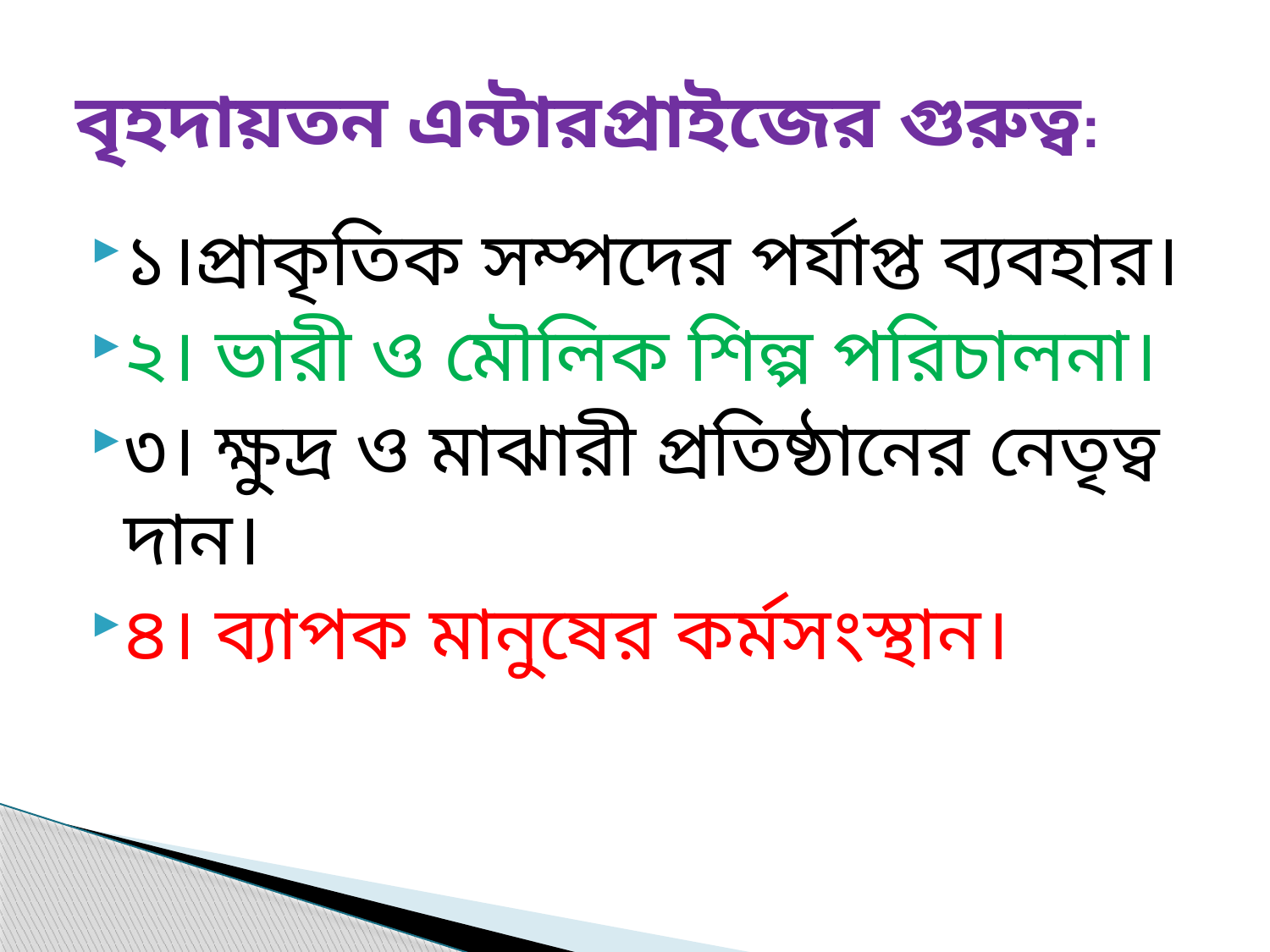

# বৃহদায়তন এন্টারপ্রাইজের গুরুত্ব:
১।প্রাকৃতিক সম্পদের পর্যাপ্ত ব্যবহার।
২। ভারী ও মৌলিক শিল্প পরিচালনা।
৩। ক্ষুদ্র ও মাঝারী প্রতিষ্ঠানের নেতৃত্ব দান।
৪। ব্যাপক মানুষের কর্মসংস্থান।